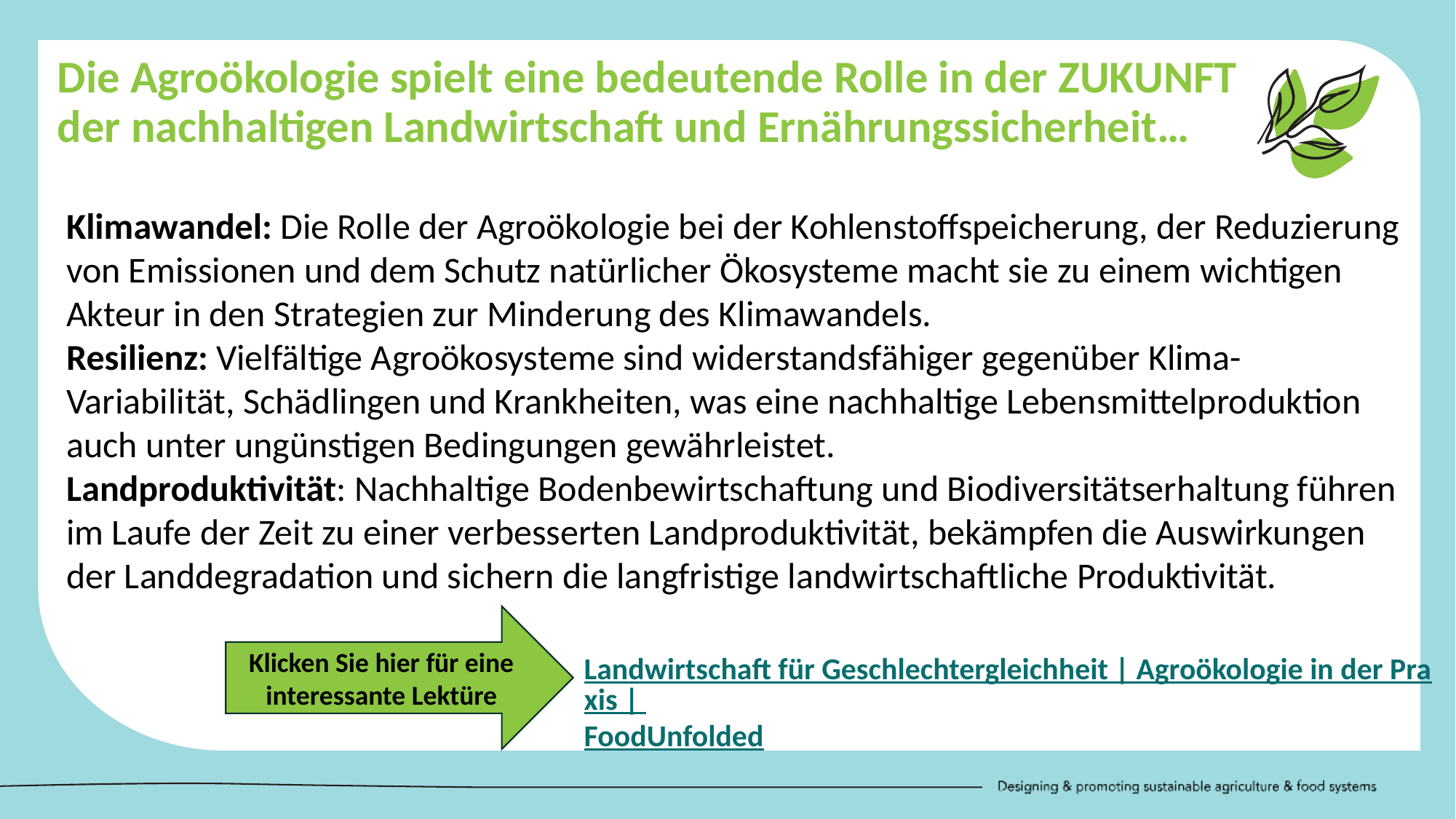

Die Agroökologie spielt eine bedeutende Rolle in der ZUKUNFT der nachhaltigen Landwirtschaft und Ernährungssicherheit…

Klimawandel: Die Rolle der Agroökologie bei der Kohlenstoffspeicherung, der Reduzierung von Emissionen und dem Schutz natürlicher Ökosysteme macht sie zu einem wichtigen Akteur in den Strategien zur Minderung des Klimawandels.
Resilienz: Vielfältige Agroökosysteme sind widerstandsfähiger gegenüber Klima-Variabilität, Schädlingen und Krankheiten, was eine nachhaltige Lebensmittelproduktion auch unter ungünstigen Bedingungen gewährleistet.
Landproduktivität: Nachhaltige Bodenbewirtschaftung und Biodiversitätserhaltung führen im Laufe der Zeit zu einer verbesserten Landproduktivität, bekämpfen die Auswirkungen der Landdegradation und sichern die langfristige landwirtschaftliche Produktivität.

Klicken Sie hier für eine interessante Lektüre
Landwirtschaft für Geschlechtergleichheit | Agroökologie in der Praxis | FoodUnfolded